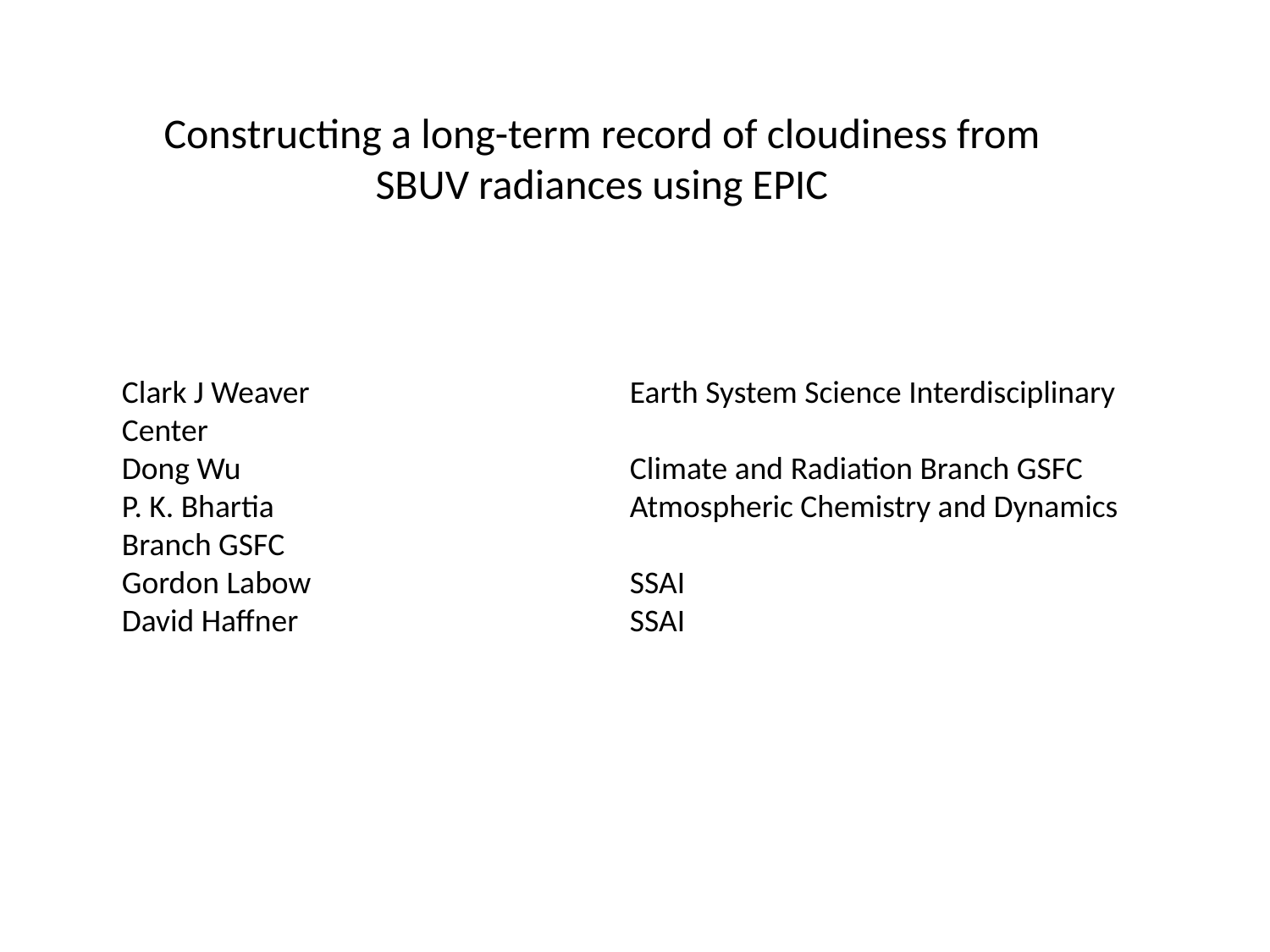

Constructing a long-term record of cloudiness from SBUV radiances using EPIC
Clark J Weaver			Earth System Science Interdisciplinary Center
Dong Wu 				Climate and Radiation Branch GSFC
P. K. Bhartia		 	Atmospheric Chemistry and Dynamics Branch GSFC
Gordon Labow			SSAI
David Haffner			SSAI